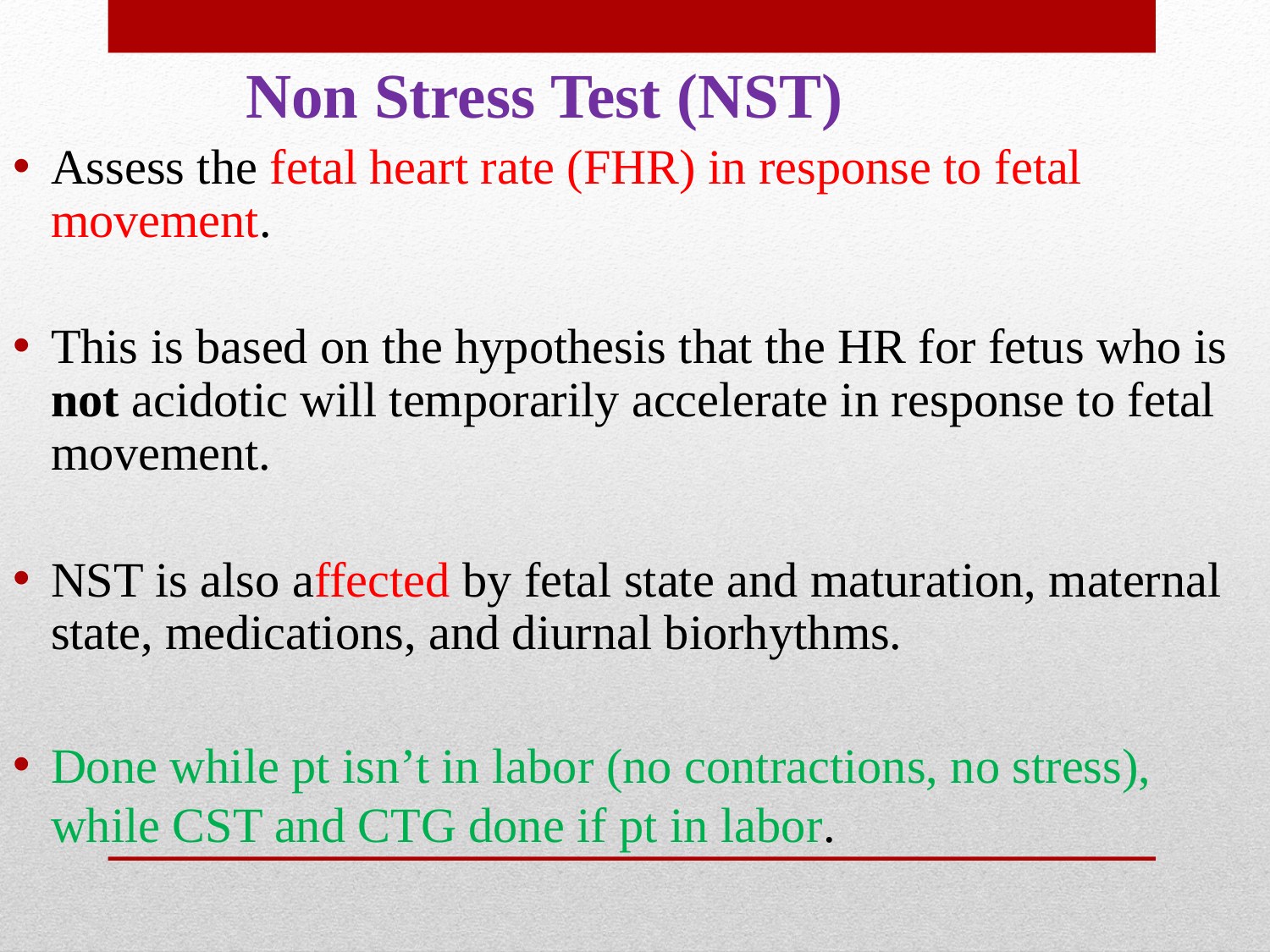

# Non Stress Test (NST)
Assess the fetal heart rate (FHR) in response to fetal movement.

This is based on the hypothesis that the HR for fetus who is not acidotic will temporarily accelerate in response to fetal movement.

NST is also affected by fetal state and maturation, maternal state, medications, and diurnal biorhythms.

Done while pt isn’t in labor (no contractions, no stress), while CST and CTG done if pt in labor.